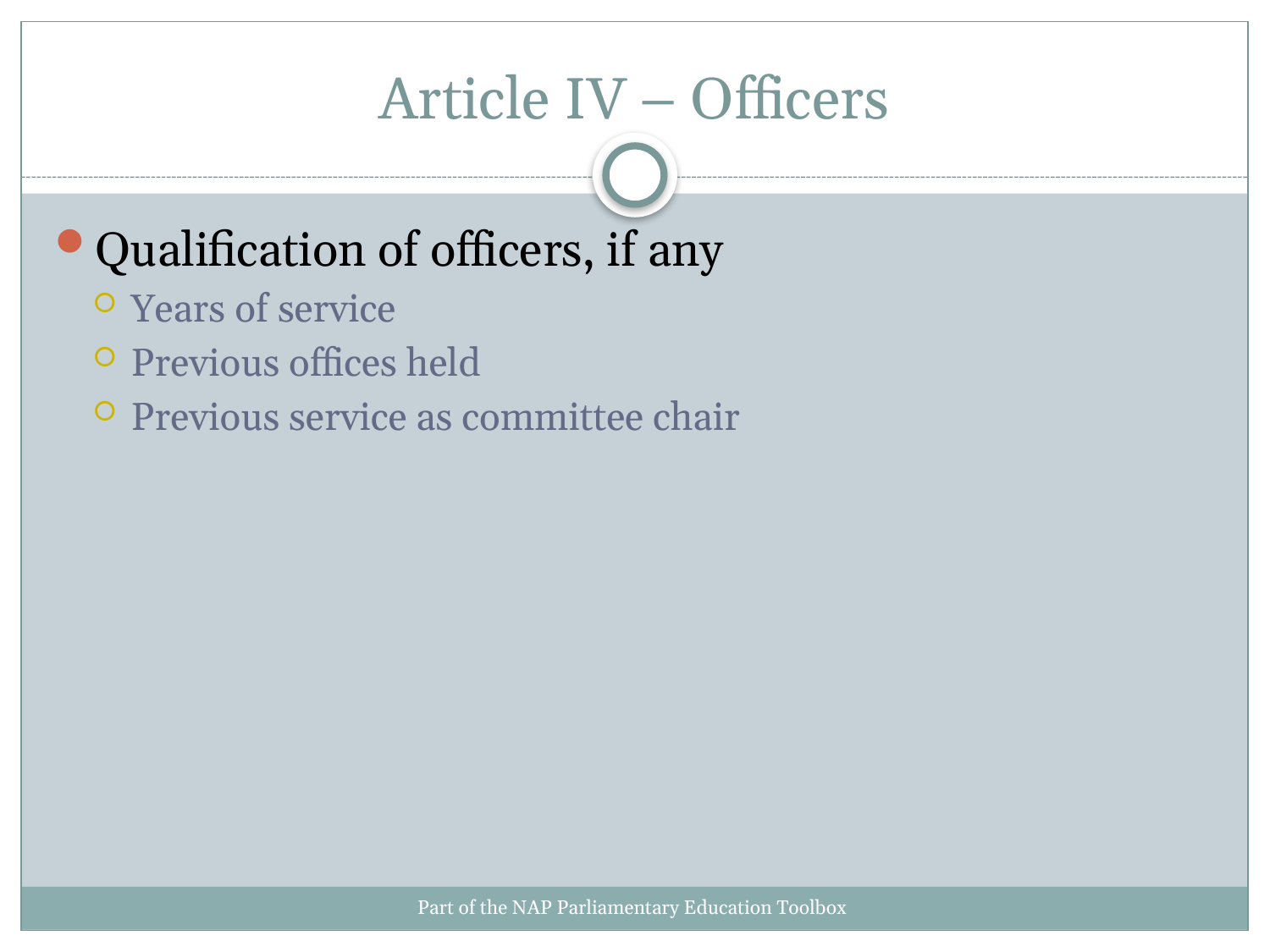

# Article IV – Officers
Qualification of officers, if any
Years of service
Previous offices held
Previous service as committee chair

Part of the NAP Parliamentary Education Toolbox